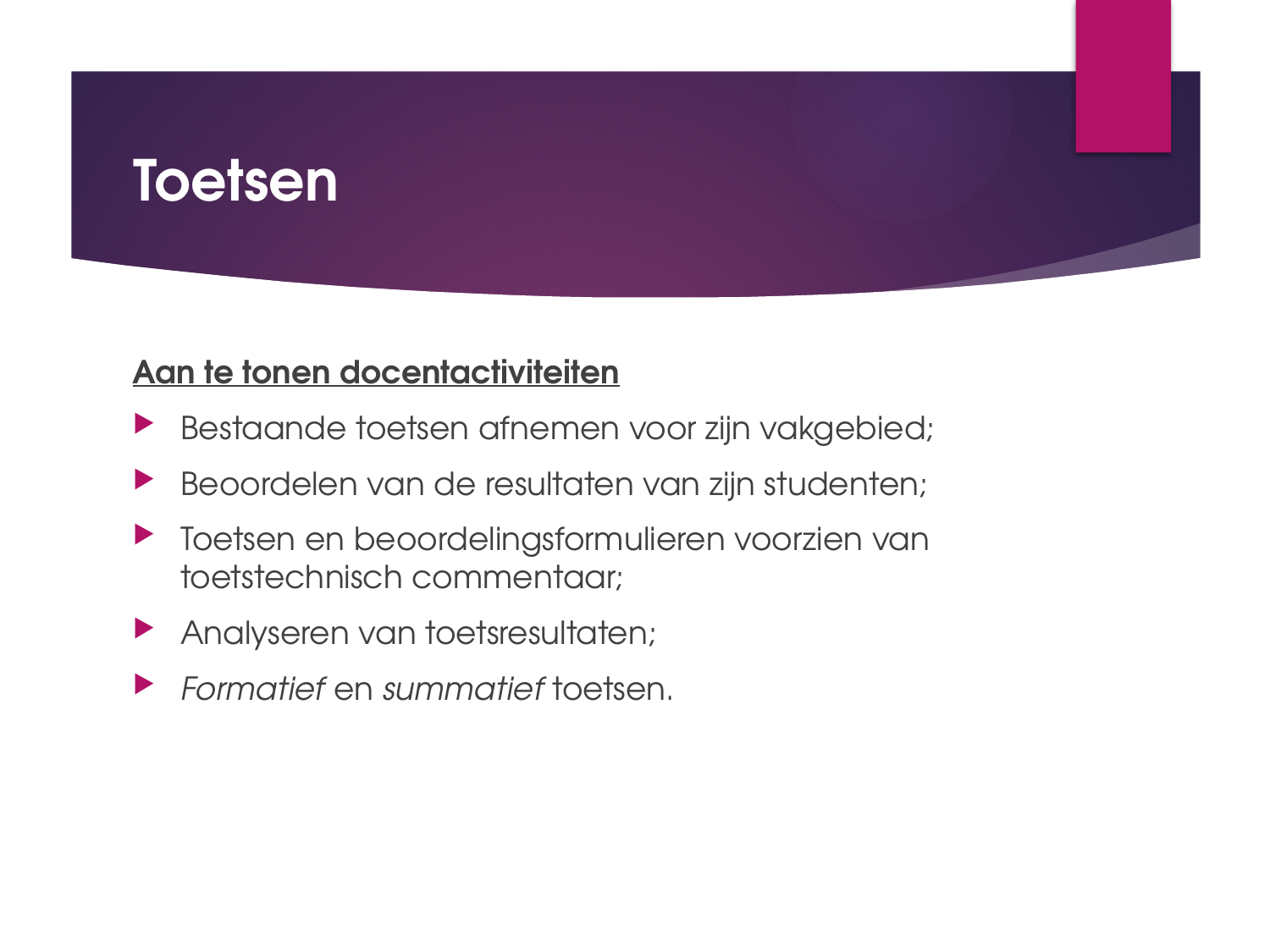

# Toetsen
Aan te tonen docentactiviteiten
Bestaande toetsen afnemen voor zijn vakgebied;
Beoordelen van de resultaten van zijn studenten;
Toetsen en beoordelingsformulieren voorzien van toetstechnisch commentaar;
Analyseren van toetsresultaten;
Formatief en summatief toetsen.